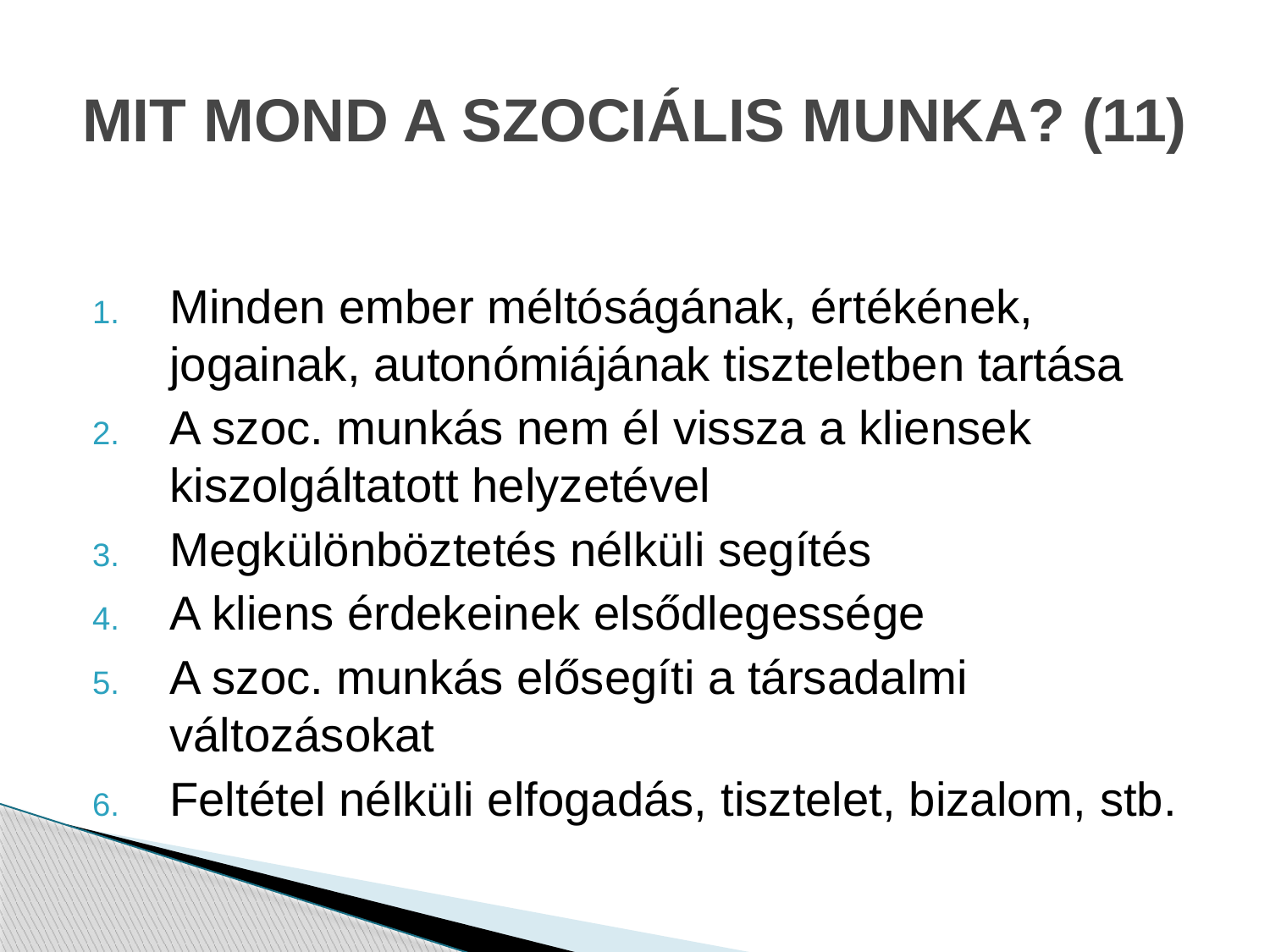

# MIT MOND A SZOCIÁLIS MUNKA? (11)

Minden ember méltóságának, értékének, jogainak, autonómiájának tiszteletben tartása
A szoc. munkás nem él vissza a kliensek kiszolgáltatott helyzetével
Megkülönböztetés nélküli segítés
A kliens érdekeinek elsődlegessége
A szoc. munkás elősegíti a társadalmi változásokat
Feltétel nélküli elfogadás, tisztelet, bizalom, stb.